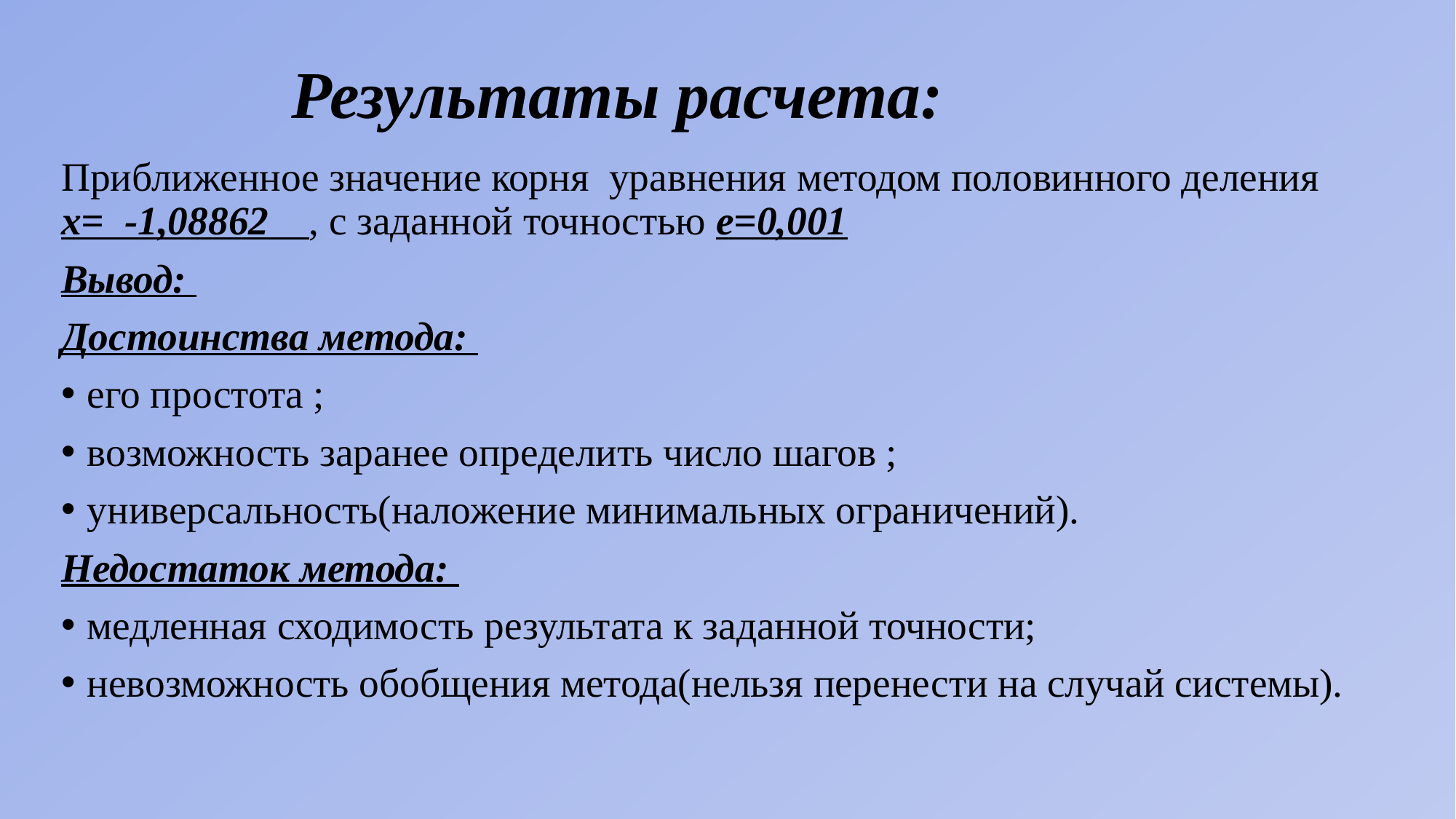

# Результаты расчета:
Приближенное значение корня  уравнения методом половинного деления х=  -1,08862    , с заданной точностью е=0,001
Вывод:
Достоинства метода:
его простота ;
возможность заранее определить число шагов ;
универсальность(наложение минимальных ограничений).
Недостаток метода:
медленная сходимость результата к заданной точности;
невозможность обобщения метода(нельзя перенести на случай системы).